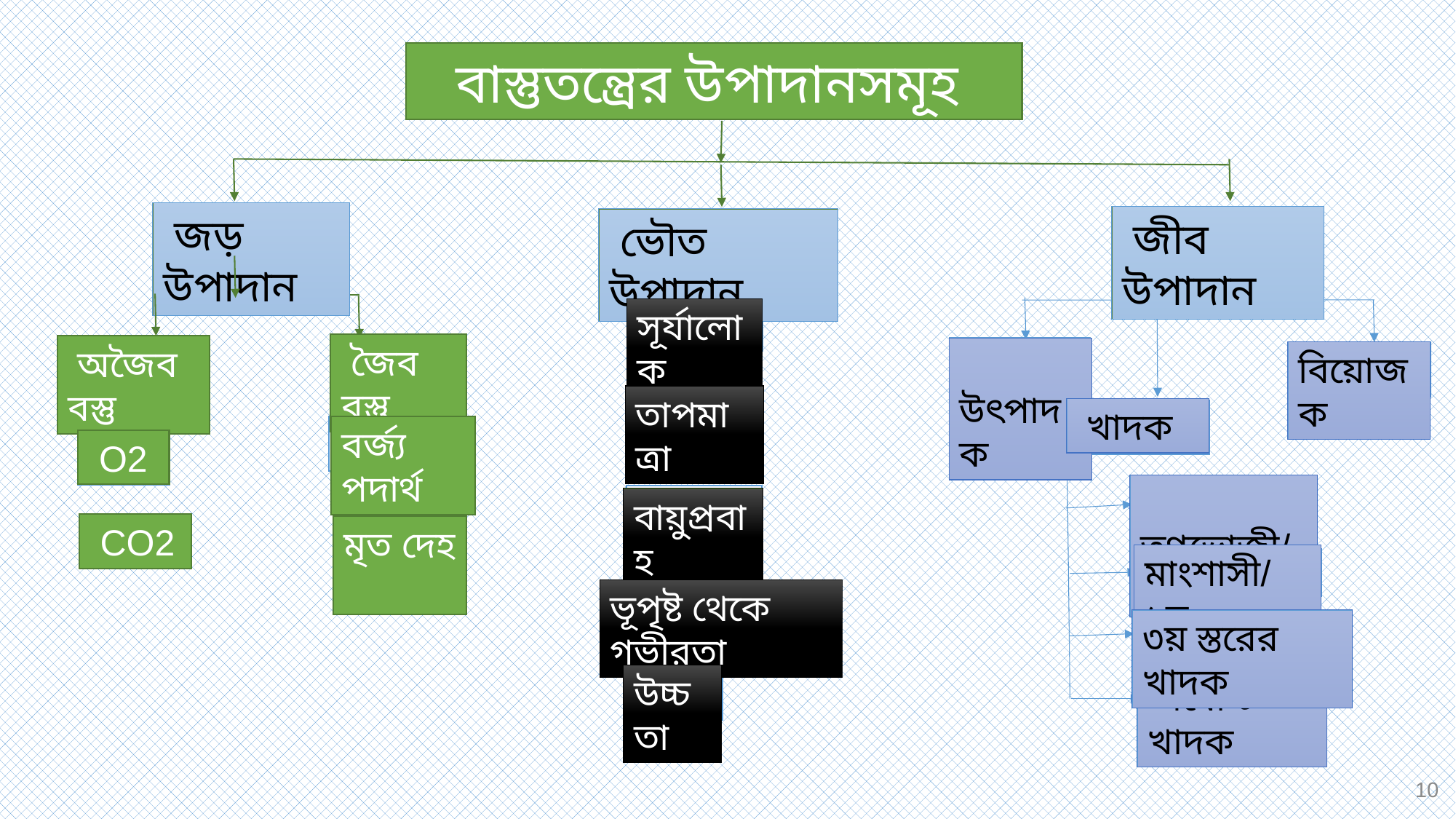

বাস্তুতন্ত্রের উপাদানসমূহ
 জড় উপাদান
 জীব উপাদান
 ভৌত উপাদান
 জৈব বস্তু
 অজৈব বস্তু

বর্জ্য পদার্থ
 O2
 CO2
মৃত দেহ

সূর্যালোক

 উৎপাদক
বিয়োজক

তাপমাত্রা

 খাদক

 তৃণভোজী/১ম

বায়ুপ্রবাহ

মাংশাসী/২য়

ভূপৃষ্ট থেকে গভীরতা
৩য় স্তরের খাদক

উচ্চতা

 সর্বোচ্চ খাদক

10